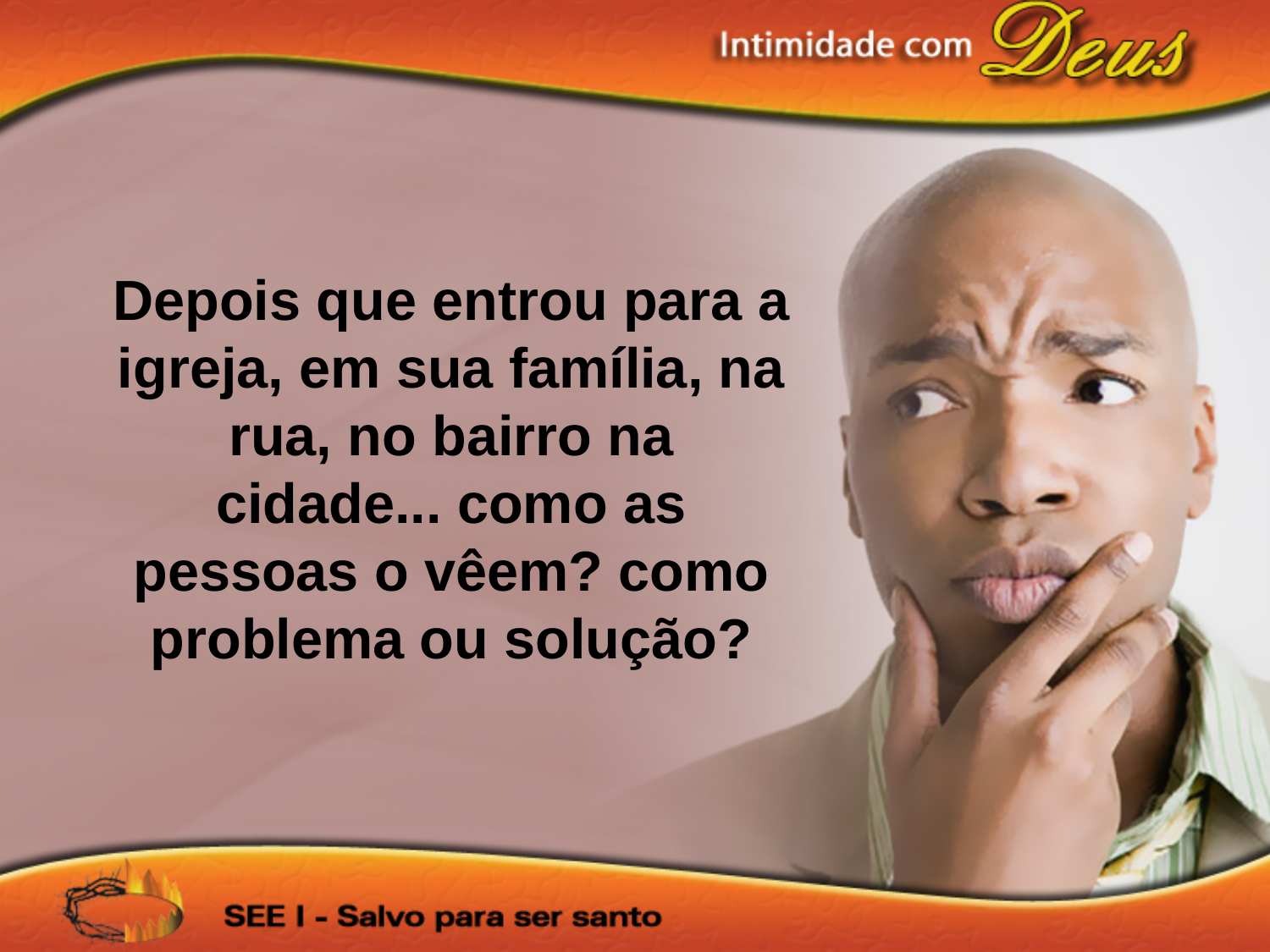

Depois que entrou para a igreja, em sua família, na rua, no bairro na cidade... como as pessoas o vêem? como problema ou solução?